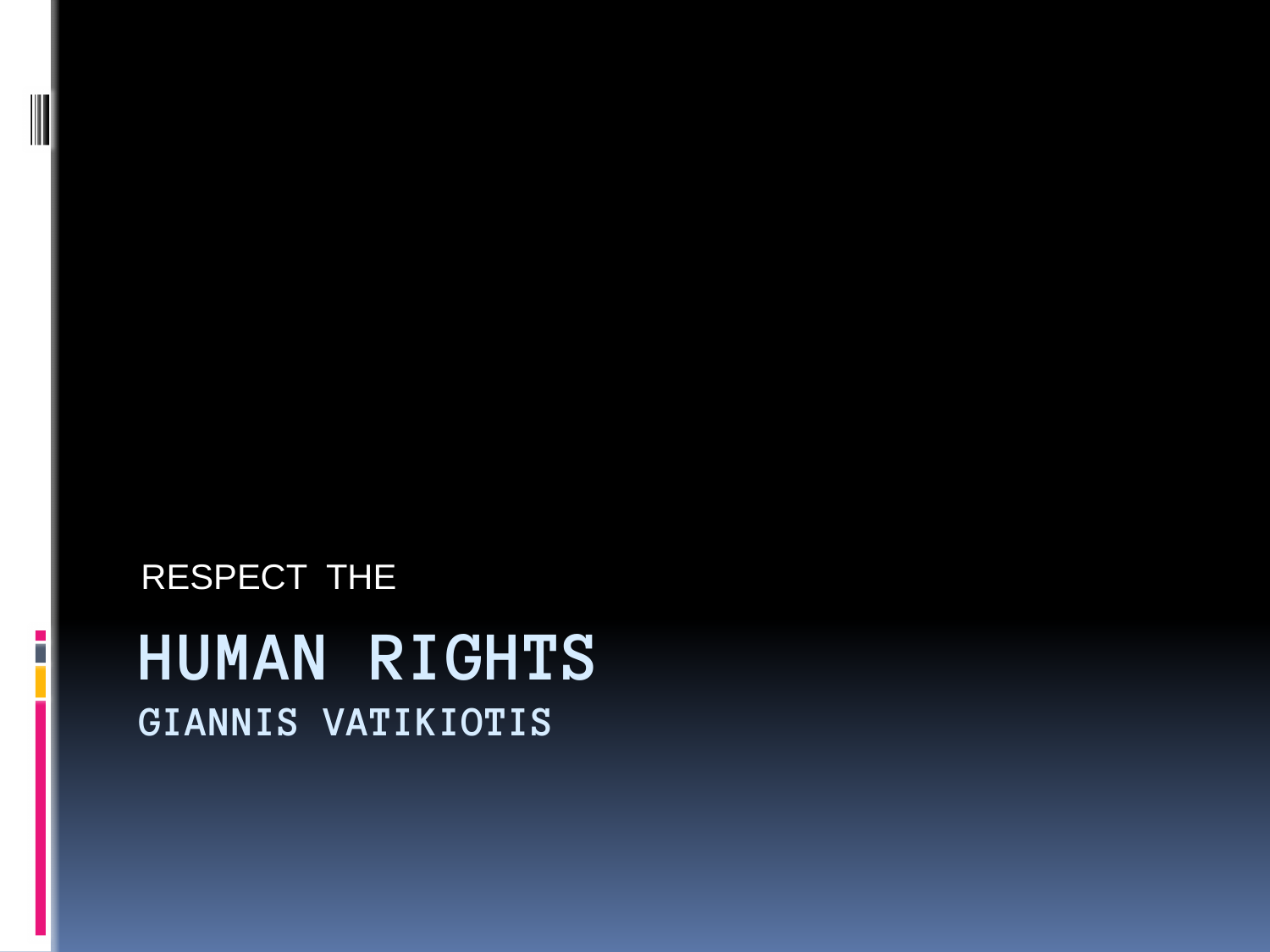

RESPECT  THE
# Human rights giannis vatikiotis